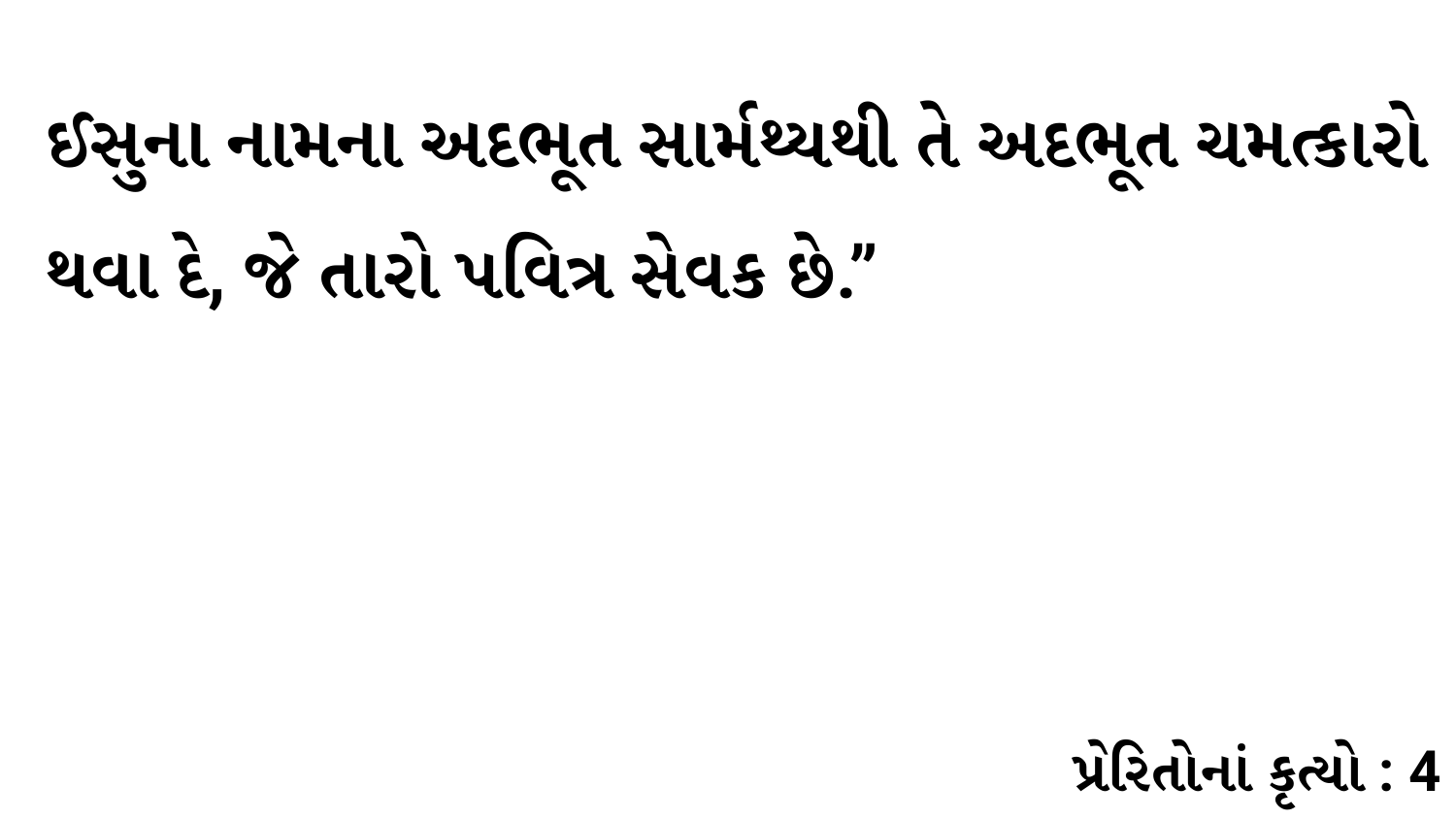

ઈસુના નામના અદભૂત સાર્મથ્યથી તે અદભૂત ચમત્કારો થવા દે, જે તારો પવિત્ર સેવક છે.”
પ્રેરિતોનાં કૃત્યો : 4